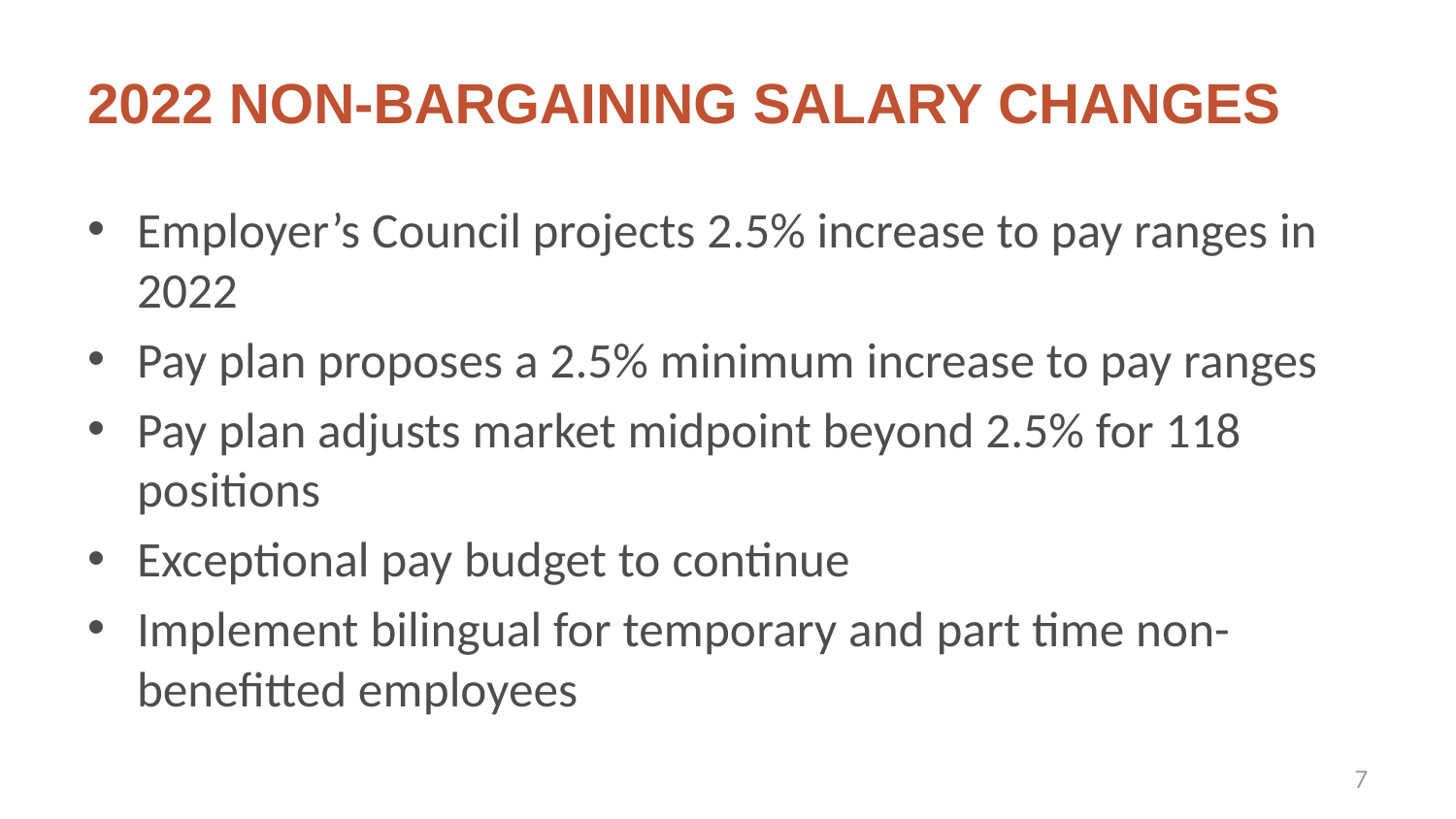

# 2022 NON-BARGAINING SALARY CHANGES
Employer’s Council projects 2.5% increase to pay ranges in 2022
Pay plan proposes a 2.5% minimum increase to pay ranges
Pay plan adjusts market midpoint beyond 2.5% for 118 positions
Exceptional pay budget to continue
Implement bilingual for temporary and part time non-benefitted employees

7